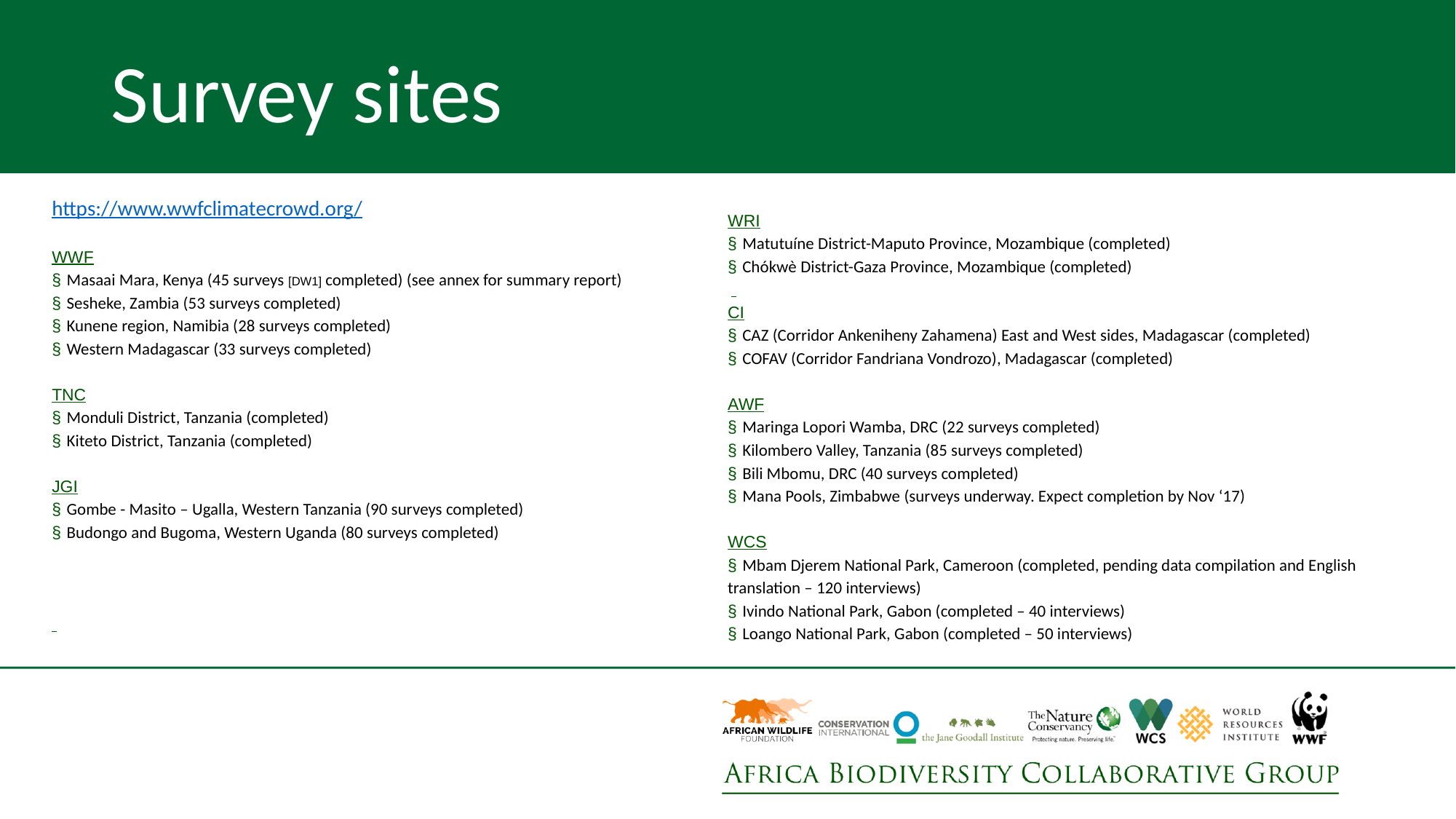

# Survey sites
https://www.wwfclimatecrowd.org/

WWF
§  Masaai Mara, Kenya (45 surveys [DW1] completed) (see annex for summary report)
§  Sesheke, Zambia (53 surveys completed)
§  Kunene region, Namibia (28 surveys completed)
§  Western Madagascar (33 surveys completed)

TNC
§  Monduli District, Tanzania (completed)
§  Kiteto District, Tanzania (completed)

JGI
§  Gombe - Masito – Ugalla, Western Tanzania (90 surveys completed)
§  Budongo and Bugoma, Western Uganda (80 surveys completed)

WRI
§  Matutuíne District-Maputo Province, Mozambique (completed)
§  Chókwè District-Gaza Province, Mozambique (completed)

CI
§  CAZ (Corridor Ankeniheny Zahamena) East and West sides, Madagascar (completed)
§  COFAV (Corridor Fandriana Vondrozo), Madagascar (completed)

AWF
§  Maringa Lopori Wamba, DRC (22 surveys completed)
§  Kilombero Valley, Tanzania (85 surveys completed)
§  Bili Mbomu, DRC (40 surveys completed)
§  Mana Pools, Zimbabwe (surveys underway. Expect completion by Nov ‘17)

WCS
§  Mbam Djerem National Park, Cameroon (completed, pending data compilation and English translation – 120 interviews)
§  Ivindo National Park, Gabon (completed – 40 interviews)
§  Loango National Park, Gabon (completed – 50 interviews)